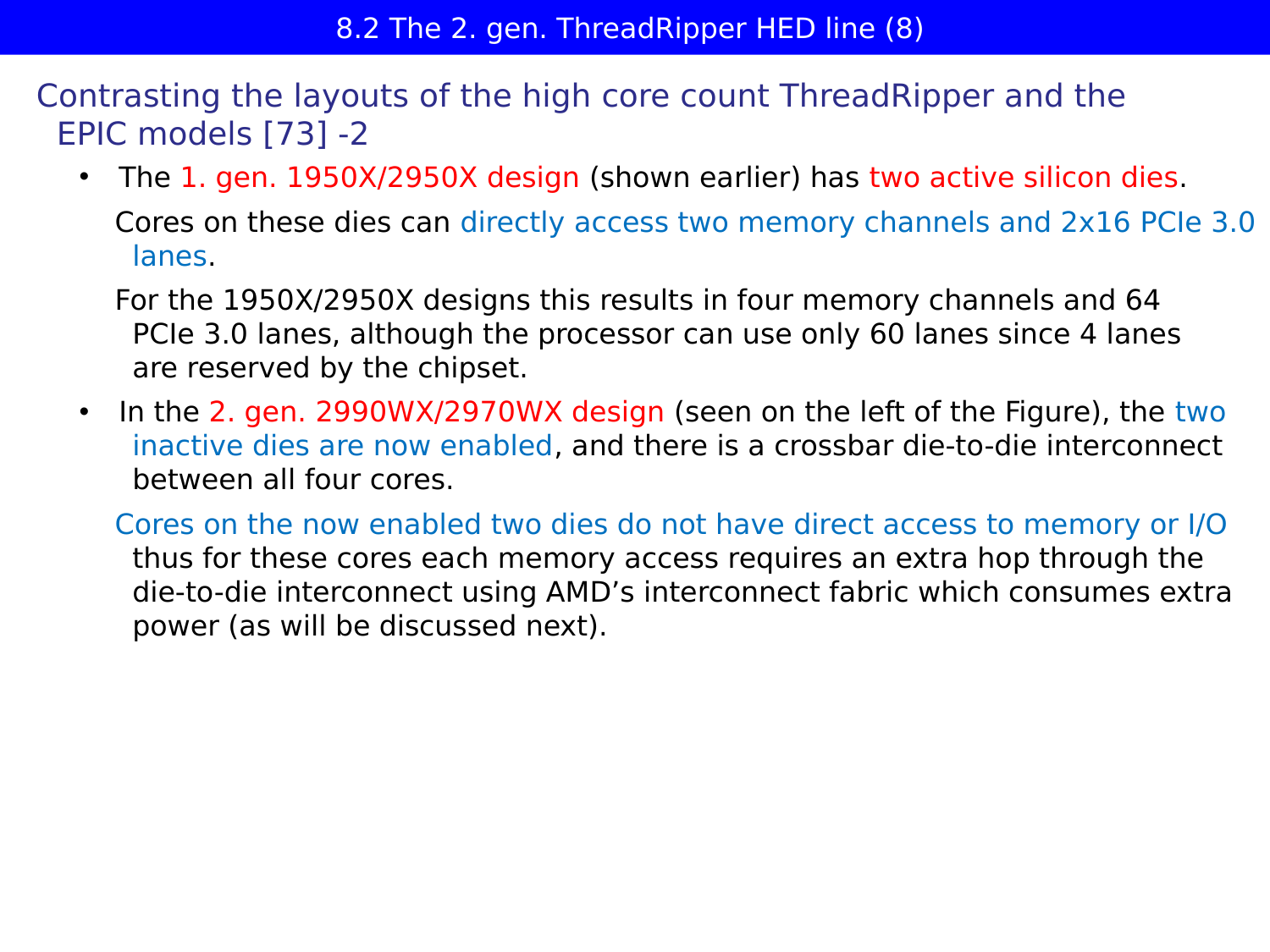

# 8.2 The 2. gen. ThreadRipper HED line (8)
Contrasting the layouts of the high core count ThreadRipper and the
  EPIC models [73] -2
The 1. gen. 1950X/2950X design (shown earlier) has two active silicon dies.
    Cores on these dies can directly access two memory channels and 2x16 PCIe 3.0
      lanes.
    For the 1950X/2950X designs this results in four memory channels and 64
      PCIe 3.0 lanes, although the processor can use only 60 lanes since 4 lanes
      are reserved by the chipset.
In the 2. gen. 2990WX/2970WX design (seen on the left of the Figure), the two
      inactive dies are now enabled, and there is a crossbar die-to-die interconnect
      between all four cores.
    Cores on the now enabled two dies do not have direct access to memory or I/O
      thus for these cores each memory access requires an extra hop through the
      die-to-die interconnect using AMD’s interconnect fabric which consumes extra
      power (as will be discussed next).